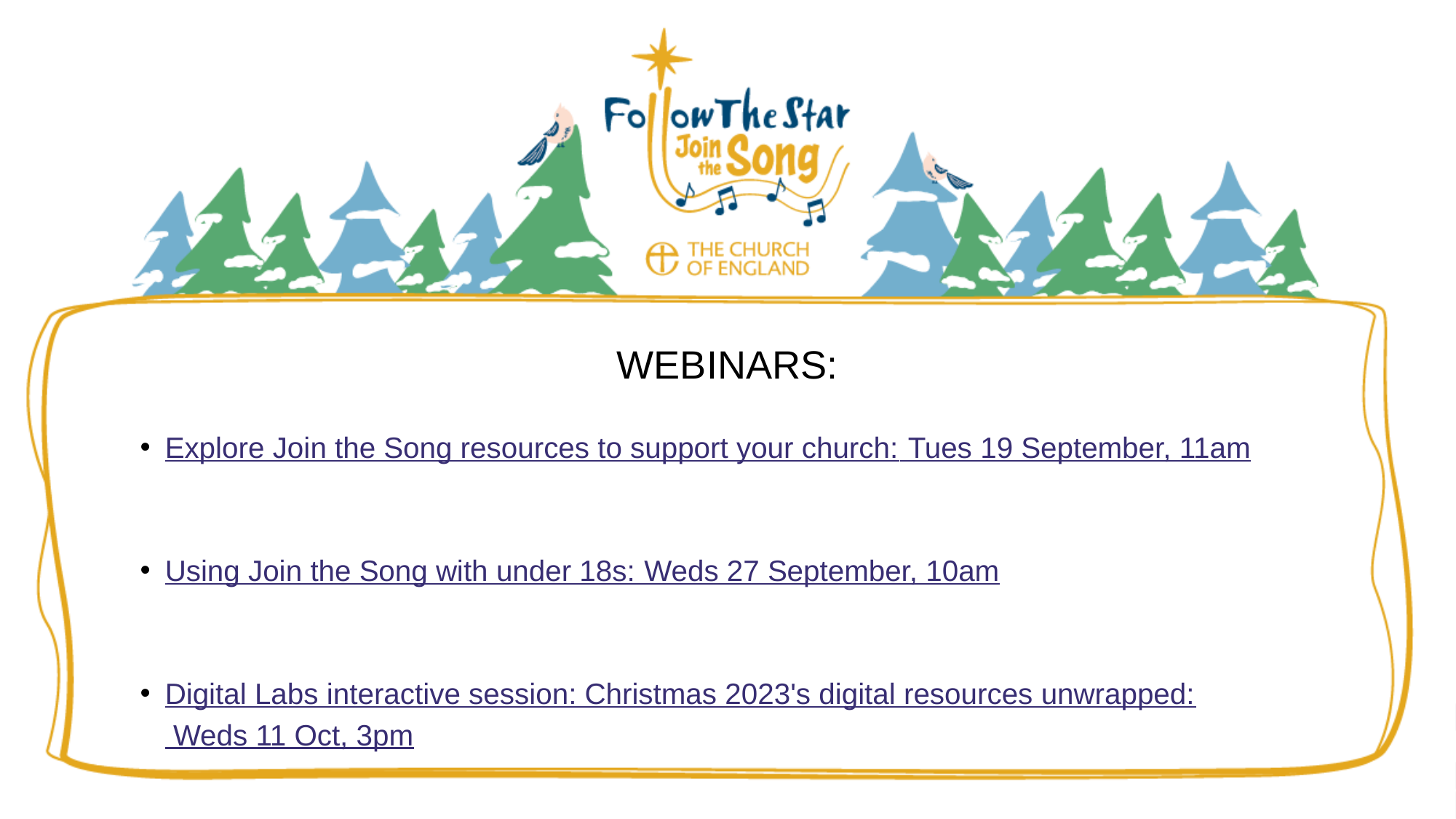

WEBINARS:

Explore Join the Song resources to support your church: Tues 19 September, 11am

Using Join the Song with under 18s: Weds 27 September, 10am

Digital Labs interactive session: Christmas 2023's digital resources unwrapped: Weds 11 Oct, 3pm